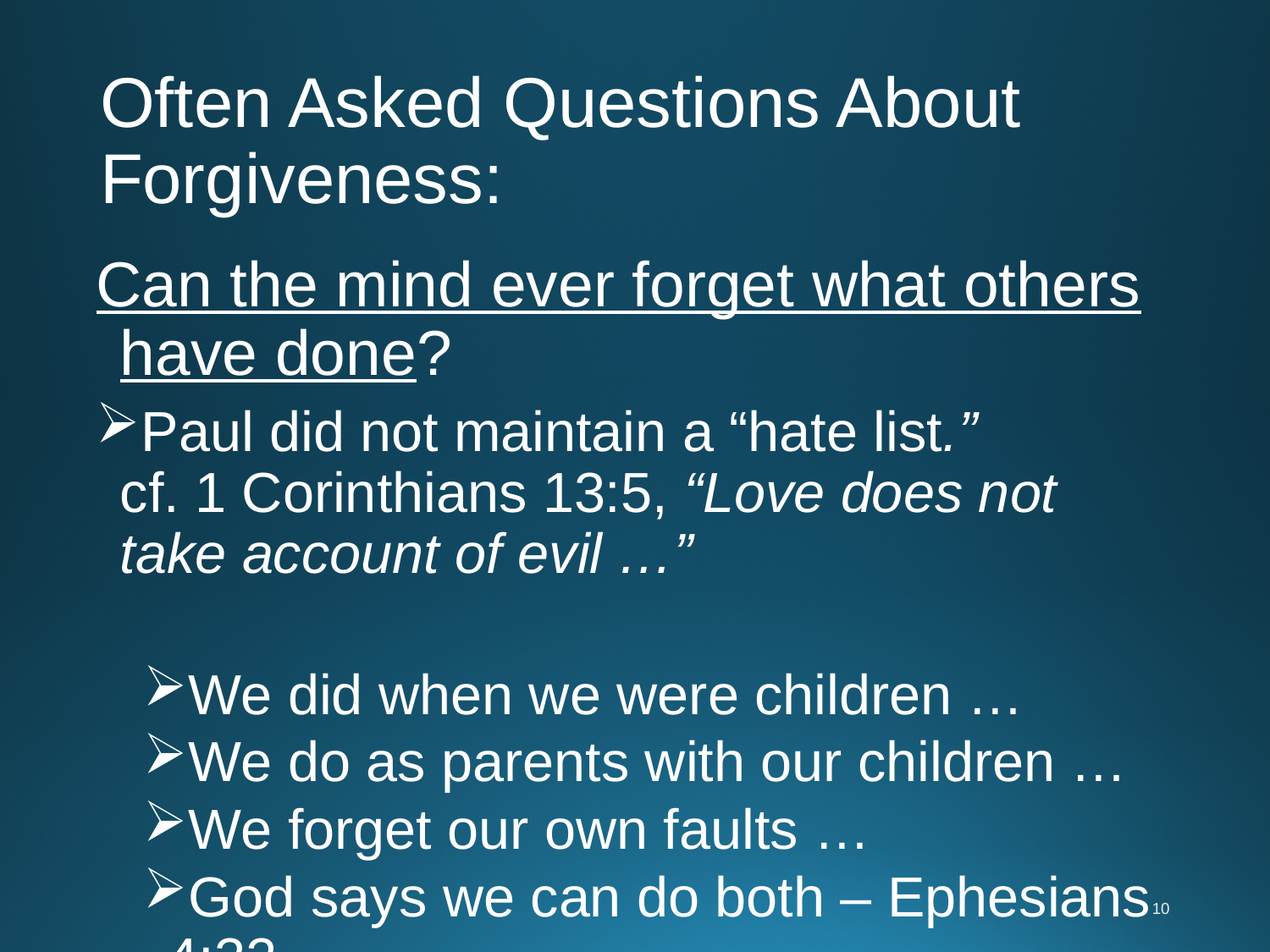

# Often Asked Questions About Forgiveness:
Can the mind ever forget what others have done?
Paul did not maintain a “hate list.”
cf. 1 Corinthians 13:5, “Love does not take account of evil …”

We did when we were children …
We do as parents with our children …
We forget our own faults …
God says we can do both – Ephesians 4:32.
10